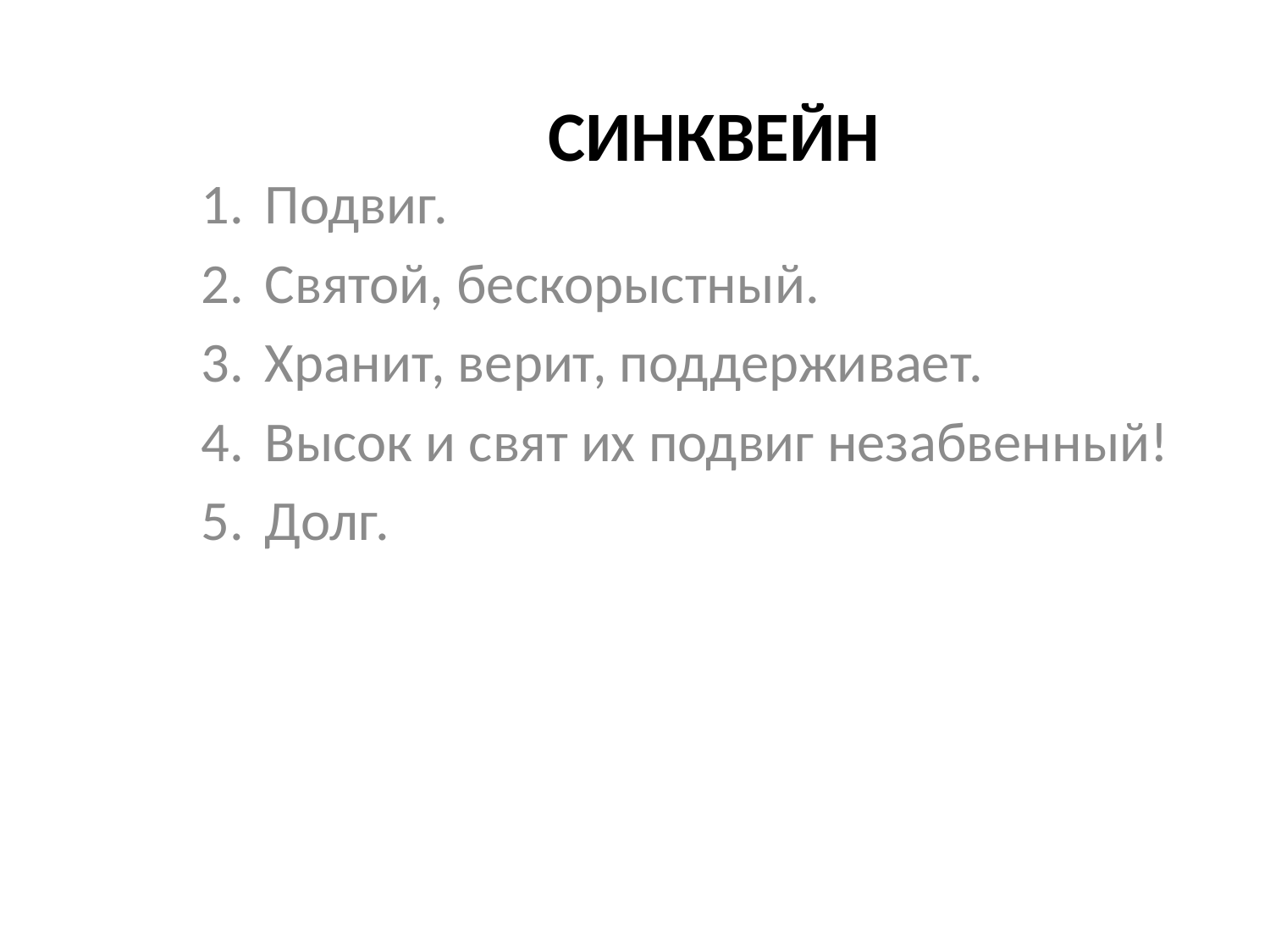

# Синквейн
Подвиг.
Святой, бескорыстный.
Хранит, верит, поддерживает.
Высок и свят их подвиг незабвенный!
Долг.